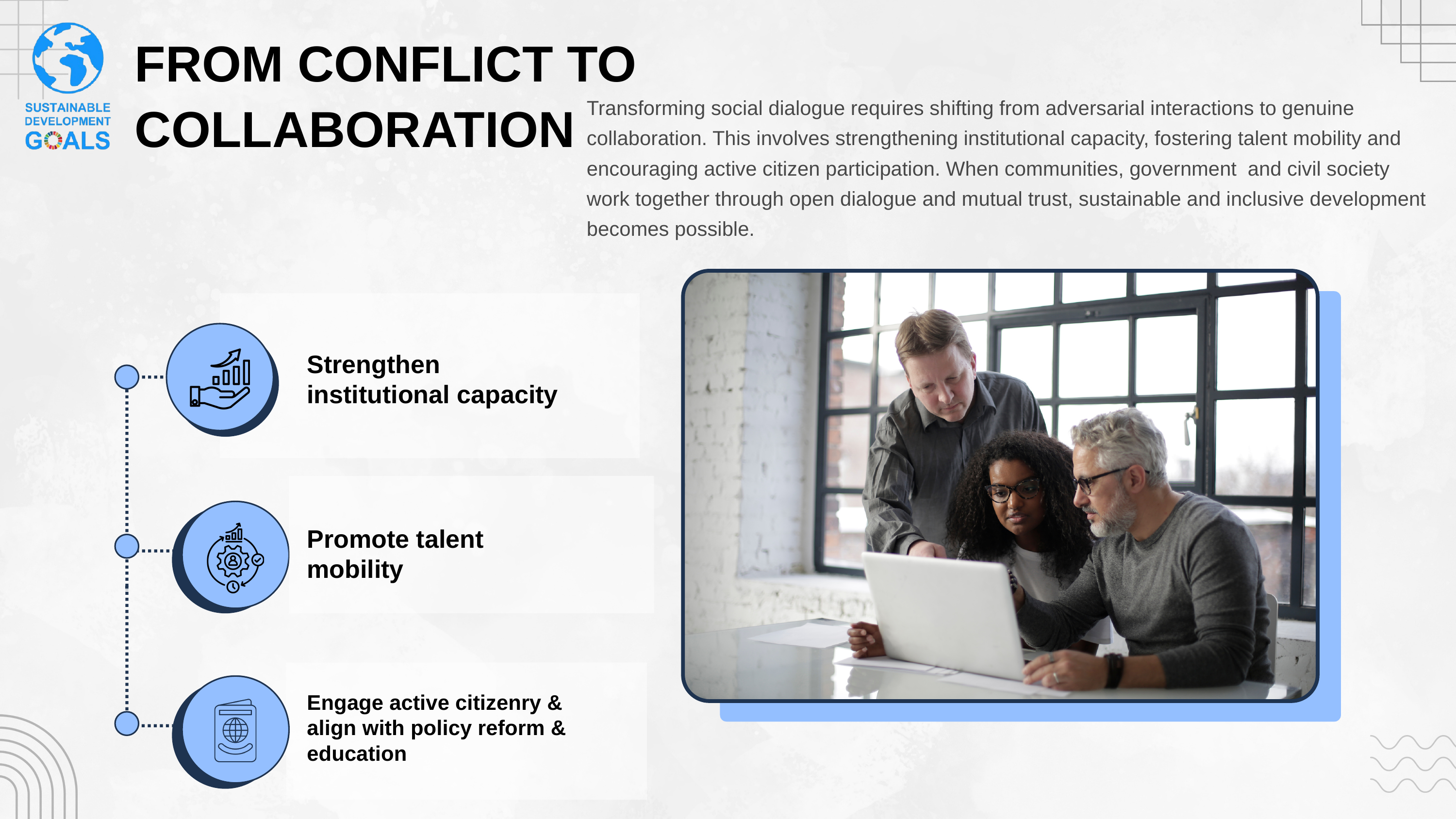

FROM CONFLICT TO COLLABORATION
Transforming social dialogue requires shifting from adversarial interactions to genuine collaboration. This involves strengthening institutional capacity, fostering talent mobility and encouraging active citizen participation. When communities, government  and civil society work together through open dialogue and mutual trust, sustainable and inclusive development becomes possible.

Strengthen institutional capacity

Promote talent mobility

Engage active citizenry & align with policy reform & education